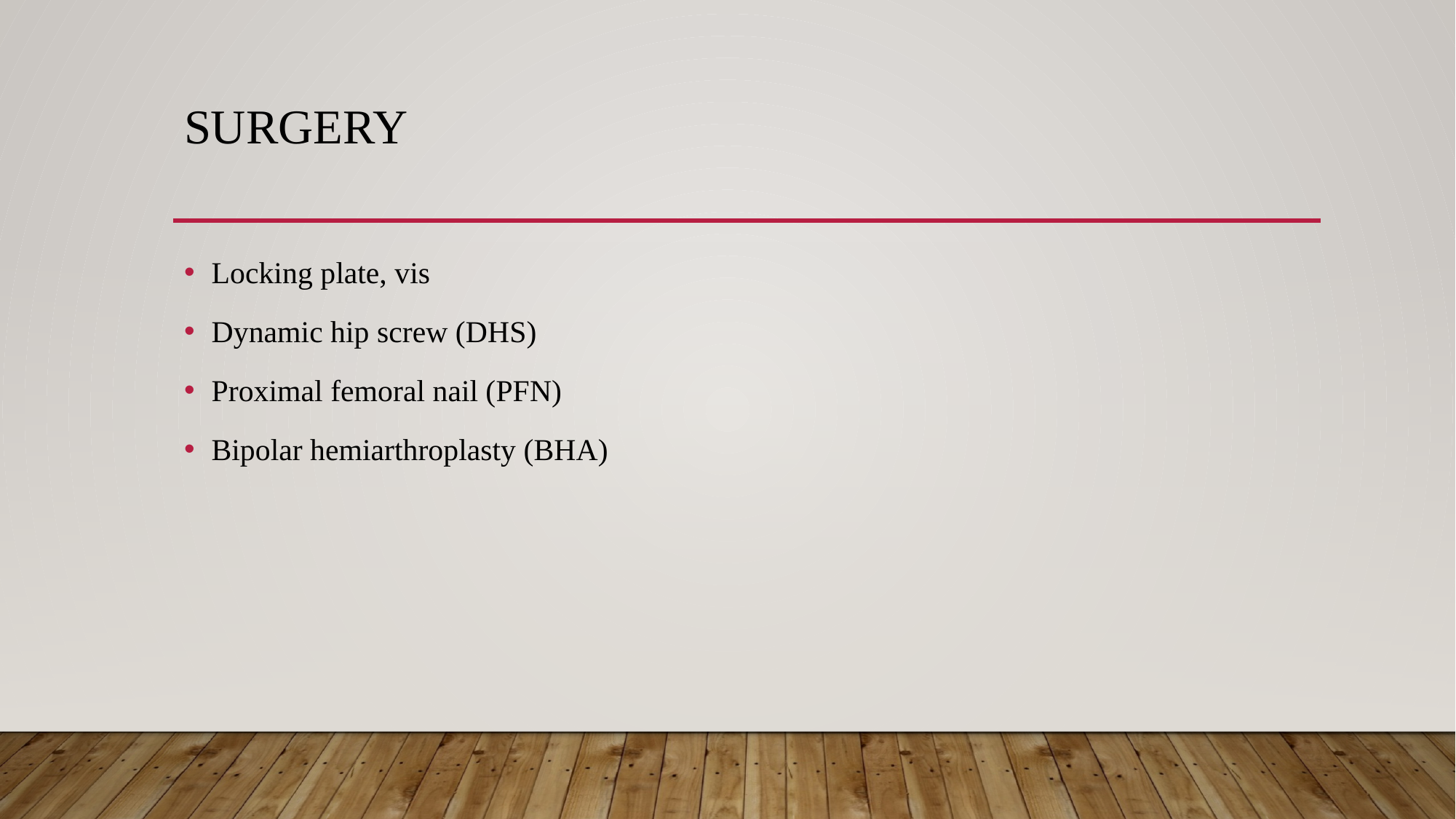

# surgery
Locking plate, vis
Dynamic hip screw (DHS)
Proximal femoral nail (PFN)
Bipolar hemiarthroplasty (BHA)